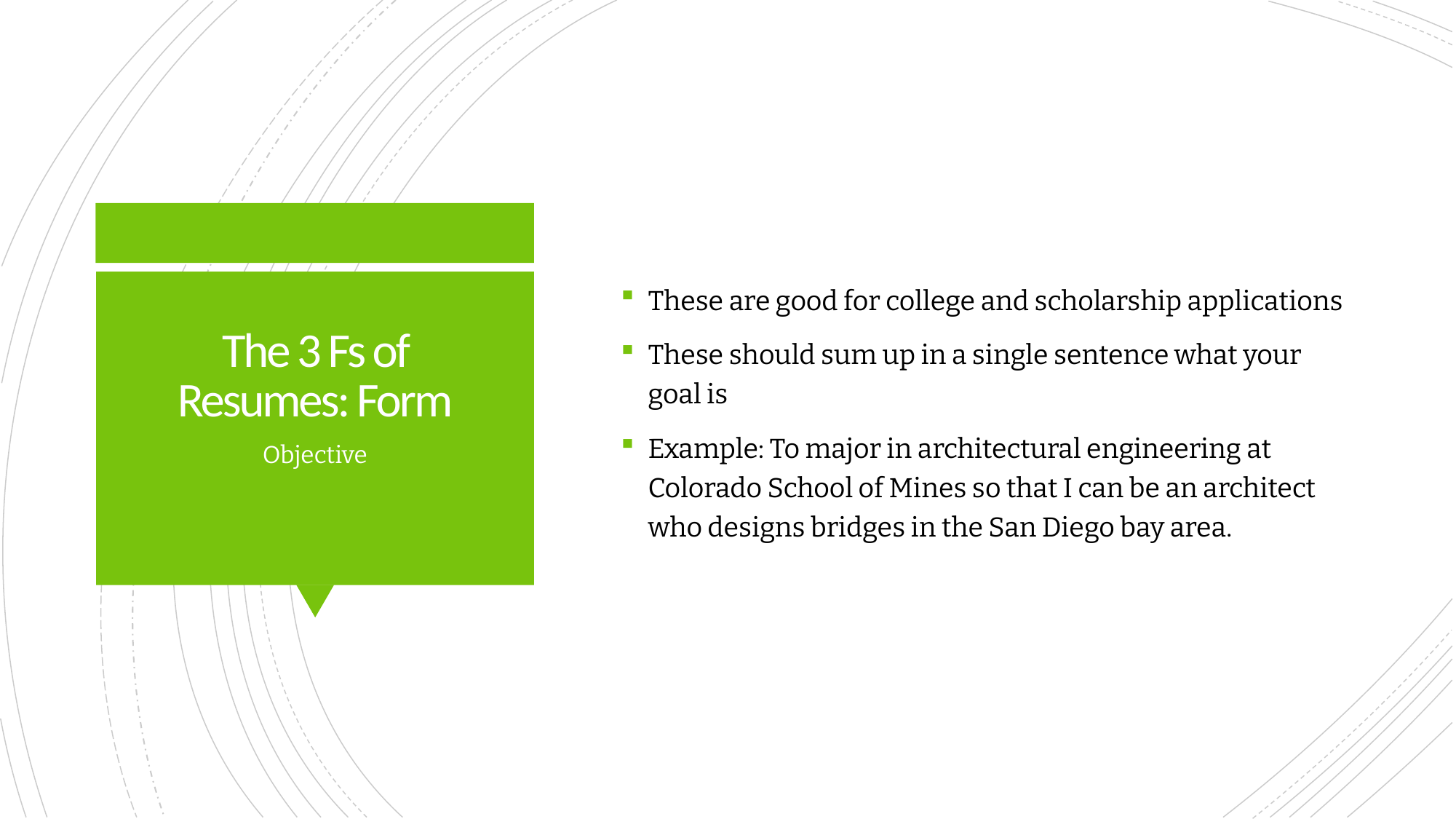

These are good for college and scholarship applications
These should sum up in a single sentence what your goal is
Example: To major in architectural engineering at Colorado School of Mines so that I can be an architect who designs bridges in the San Diego bay area.
# The 3 Fs of Resumes: Form
Objective